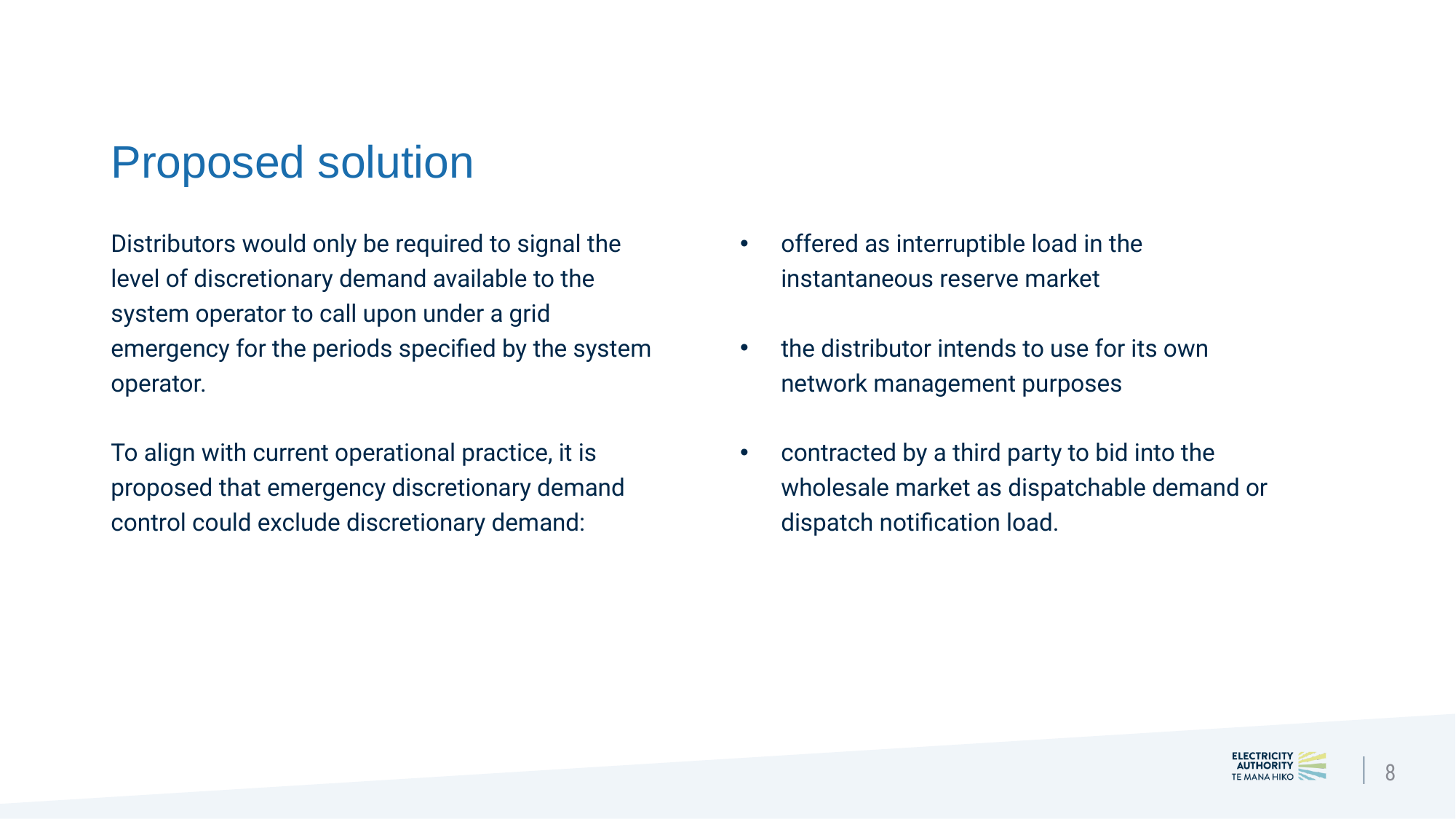

# Proposed solution
Distributors would only be required to signal the level of discretionary demand available to the system operator to call upon under a grid emergency for the periods specified by the system operator.

To align with current operational practice, it is proposed that emergency discretionary demand control could exclude discretionary demand:

offered as interruptible load in the instantaneous reserve market

the distributor intends to use for its own network management purposes

contracted by a third party to bid into the wholesale market as dispatchable demand or dispatch notification load.
8